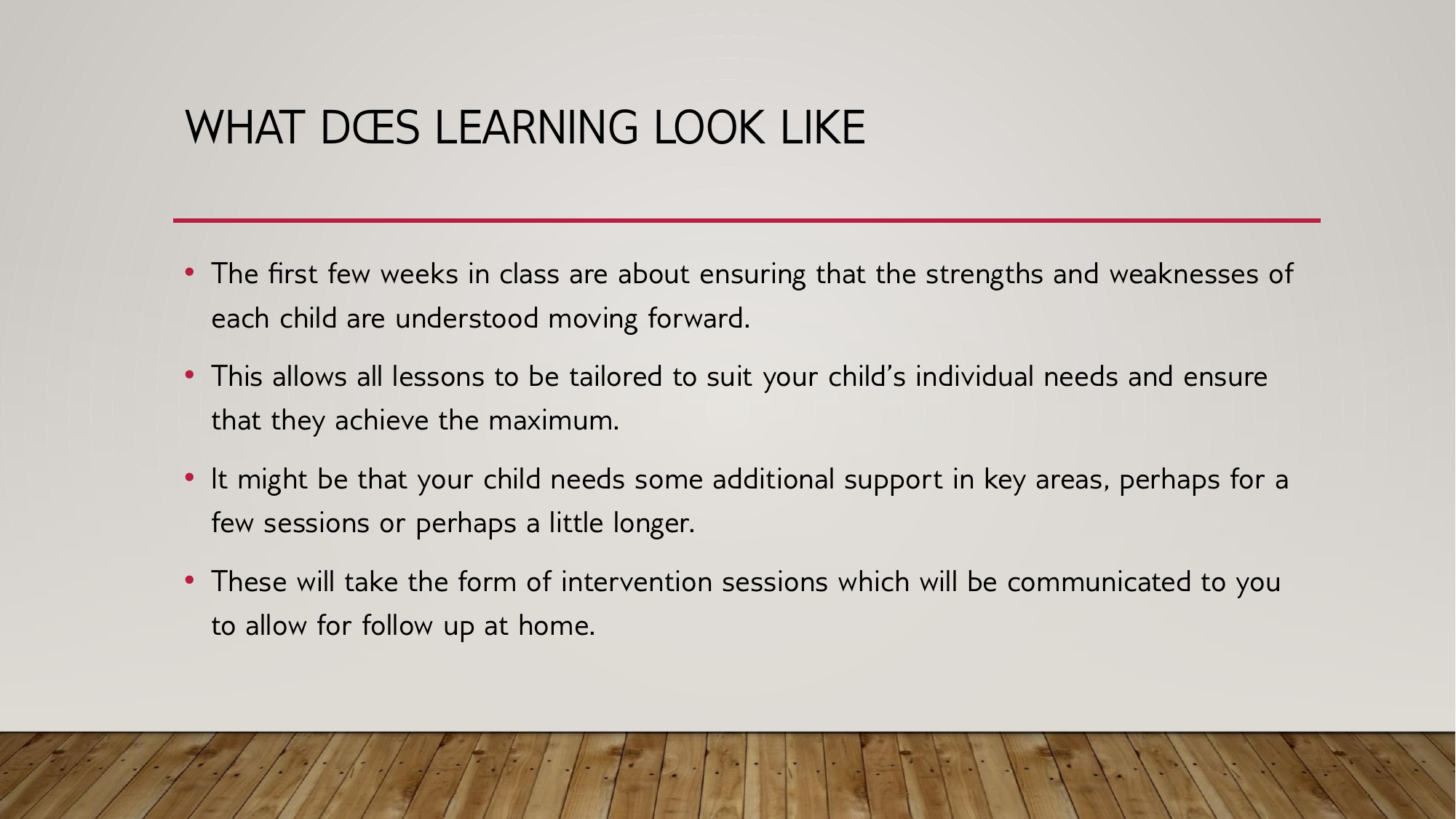

# WHAT DOES LEARNING LOOK LIKE
The first few weeks in class are about ensuring that the strengths and weaknesses of each child are understood moving forward.
This allows all lessons to be tailored to suit your child’s individual needs and ensure that they achieve the maximum.
It might be that your child needs some additional support in key areas, perhaps for a few sessions or perhaps a little longer.
These will take the form of intervention sessions which will be communicated to you to allow for follow up at home.